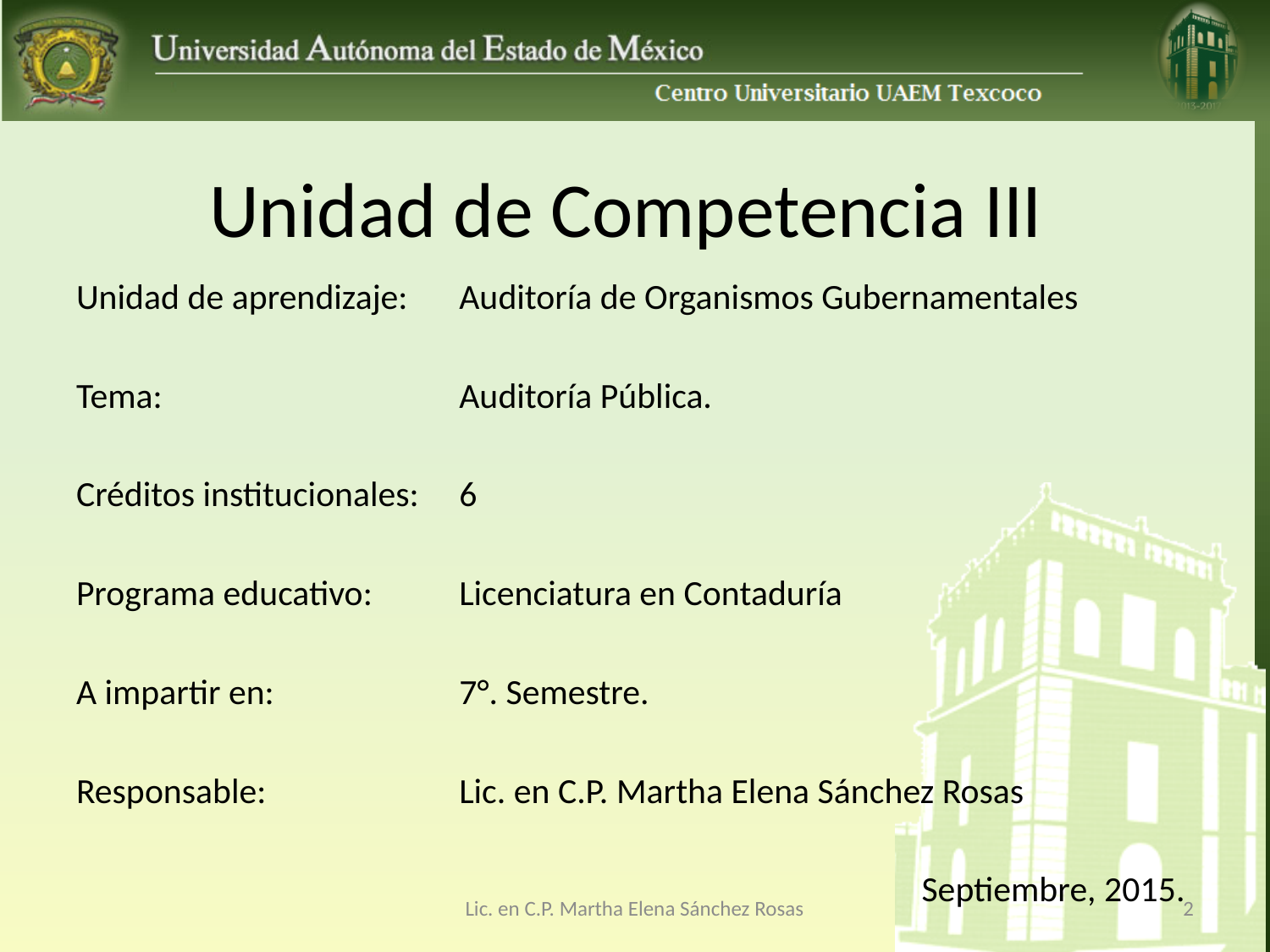

# Unidad de Competencia III
Unidad de aprendizaje:

Tema:

Créditos institucionales:

Programa educativo:

A impartir en:

Responsable:
Auditoría de Organismos Gubernamentales

Auditoría Pública.

6

Licenciatura en Contaduría

7°. Semestre.

Lic. en C.P. Martha Elena Sánchez Rosas

			                    Septiembre, 2015.

Lic. en C.P. Martha Elena Sánchez Rosas
2